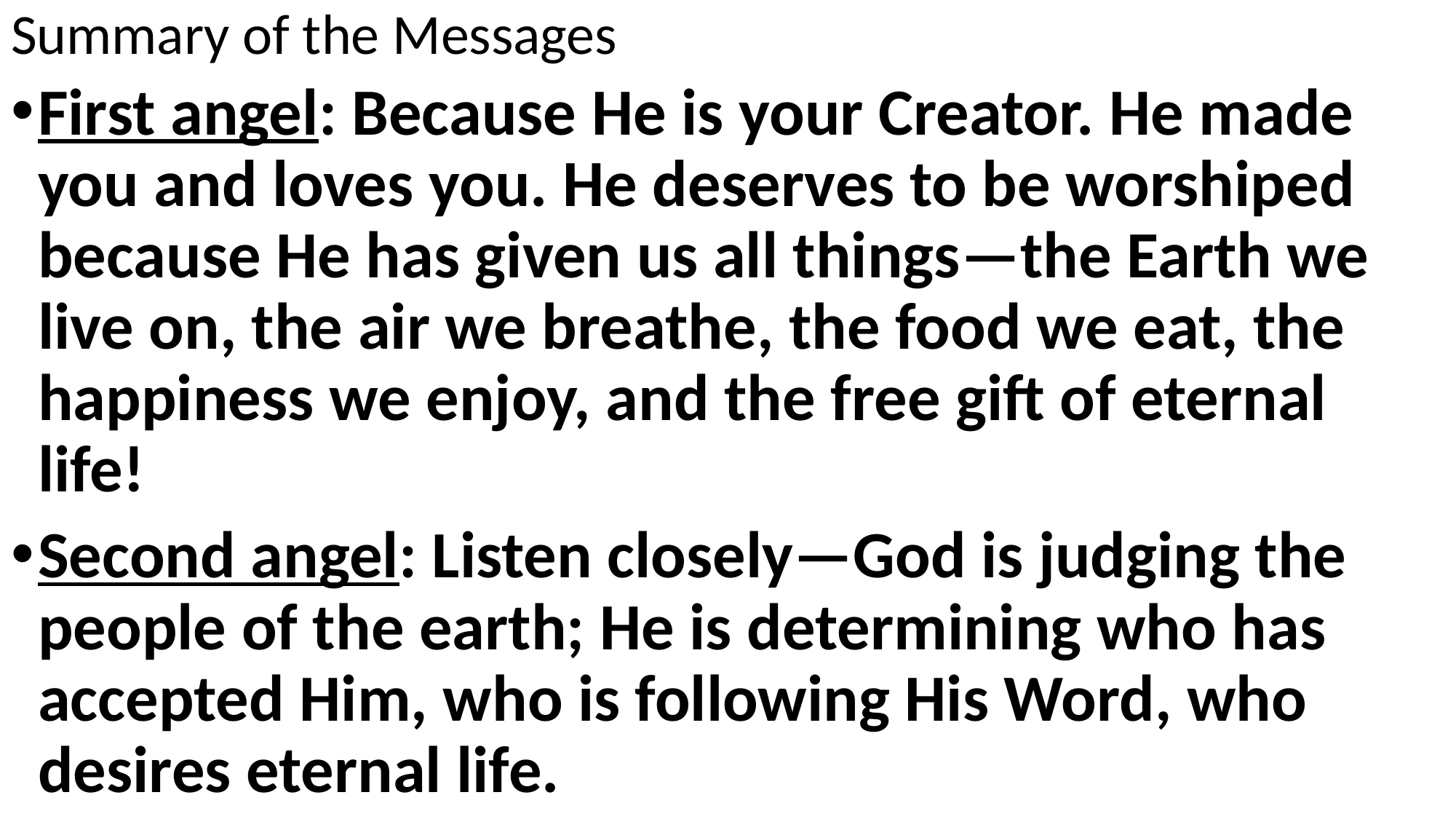

# Summary of the Messages
First angel: Because He is your Creator. He made you and loves you. He deserves to be worshiped because He has given us all things—the Earth we live on, the air we breathe, the food we eat, the happiness we enjoy, and the free gift of eternal life!
Second angel: Listen closely—God is judging the people of the earth; He is determining who has accepted Him, who is following His Word, who desires eternal life.